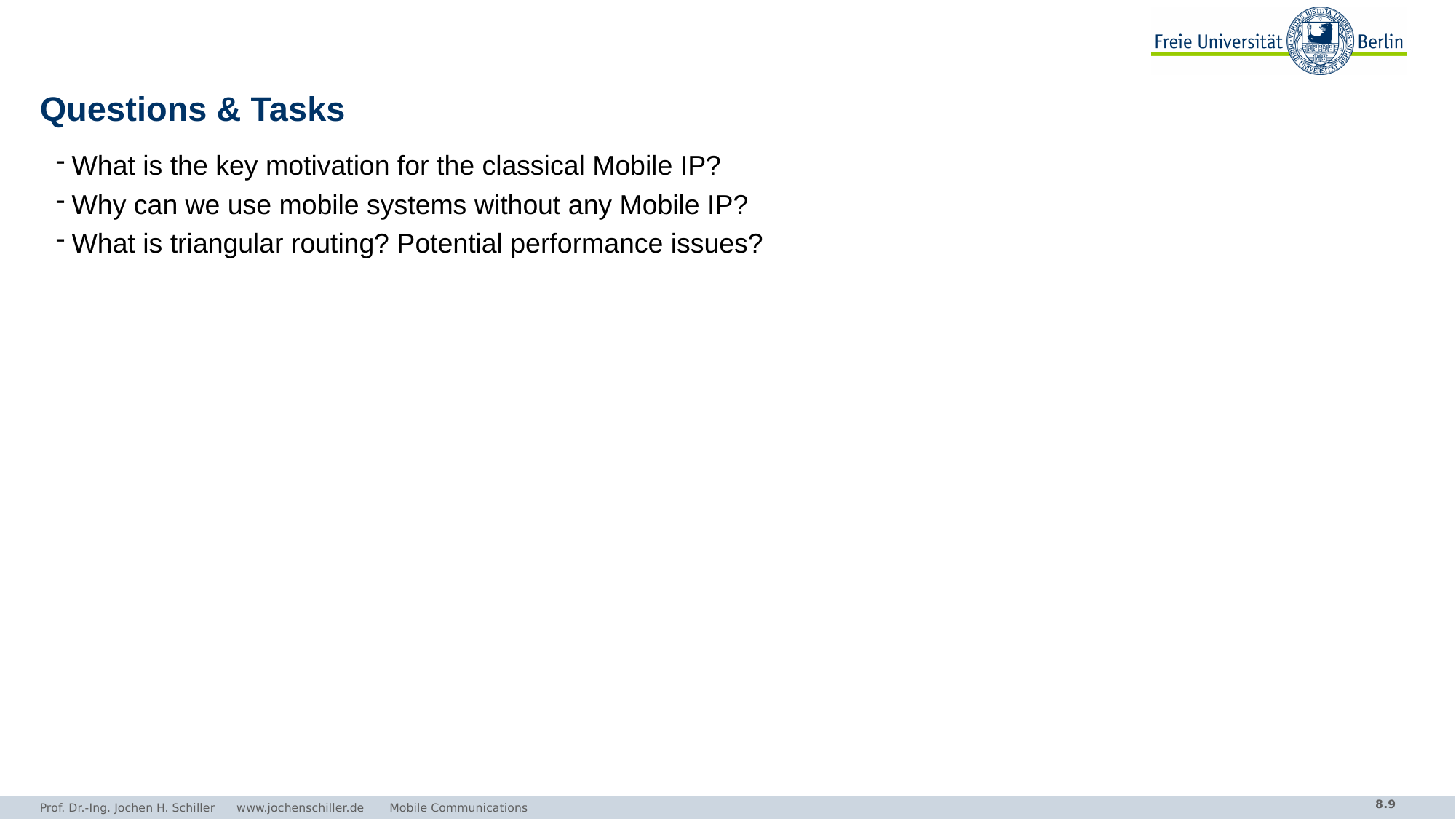

# Questions & Tasks
What is the key motivation for the classical Mobile IP?
Why can we use mobile systems without any Mobile IP?
What is triangular routing? Potential performance issues?

Prof. Dr.-Ing. Jochen H. Schiller      www.jochenschiller.de       Mobile Communications